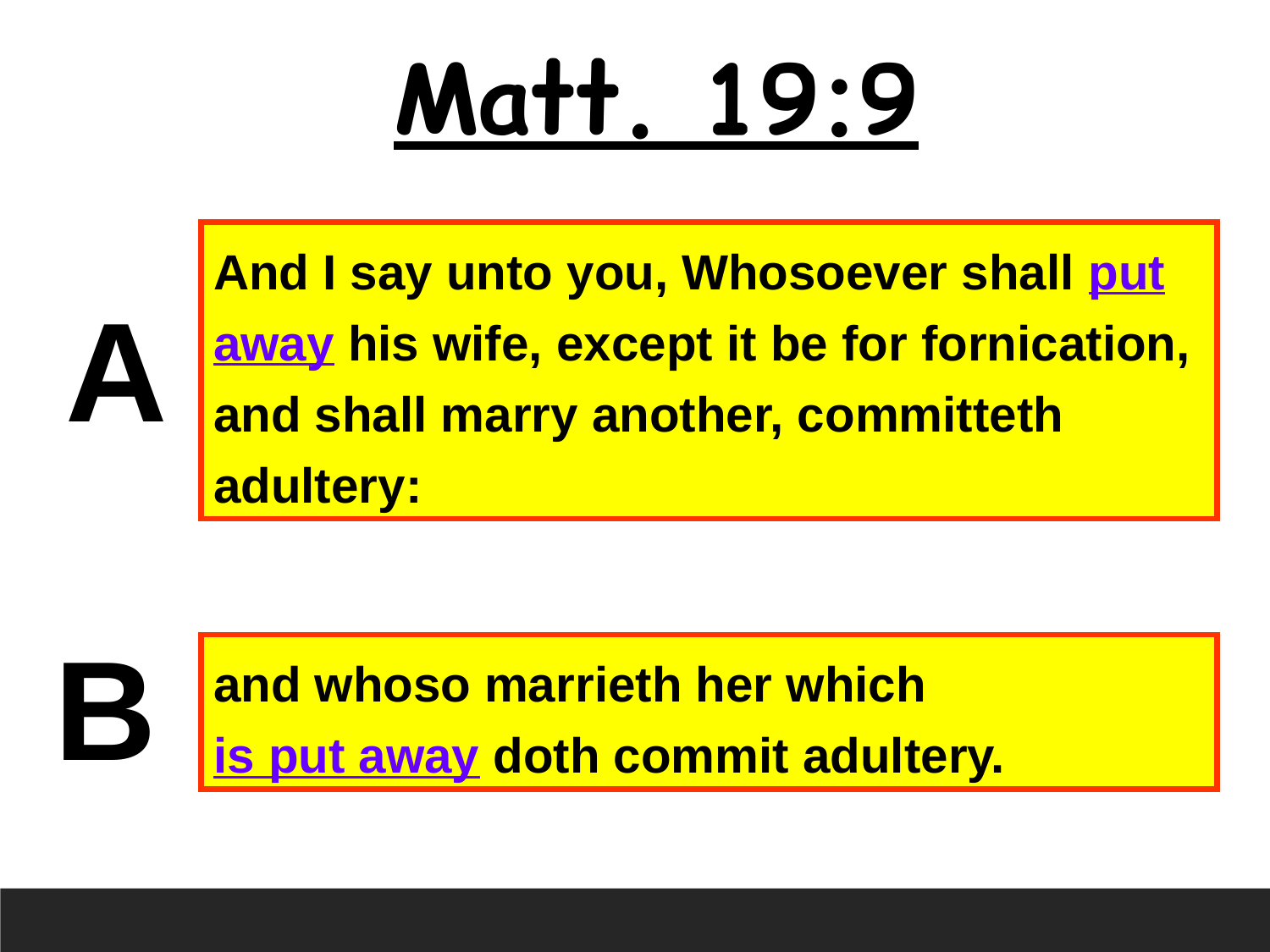

Matt. 19:9

And I say unto you, Whosoever shall put away his wife, except it be for fornication, and shall marry another, committeth adultery:
A

B
and whoso marrieth her which
is put away doth commit adultery.